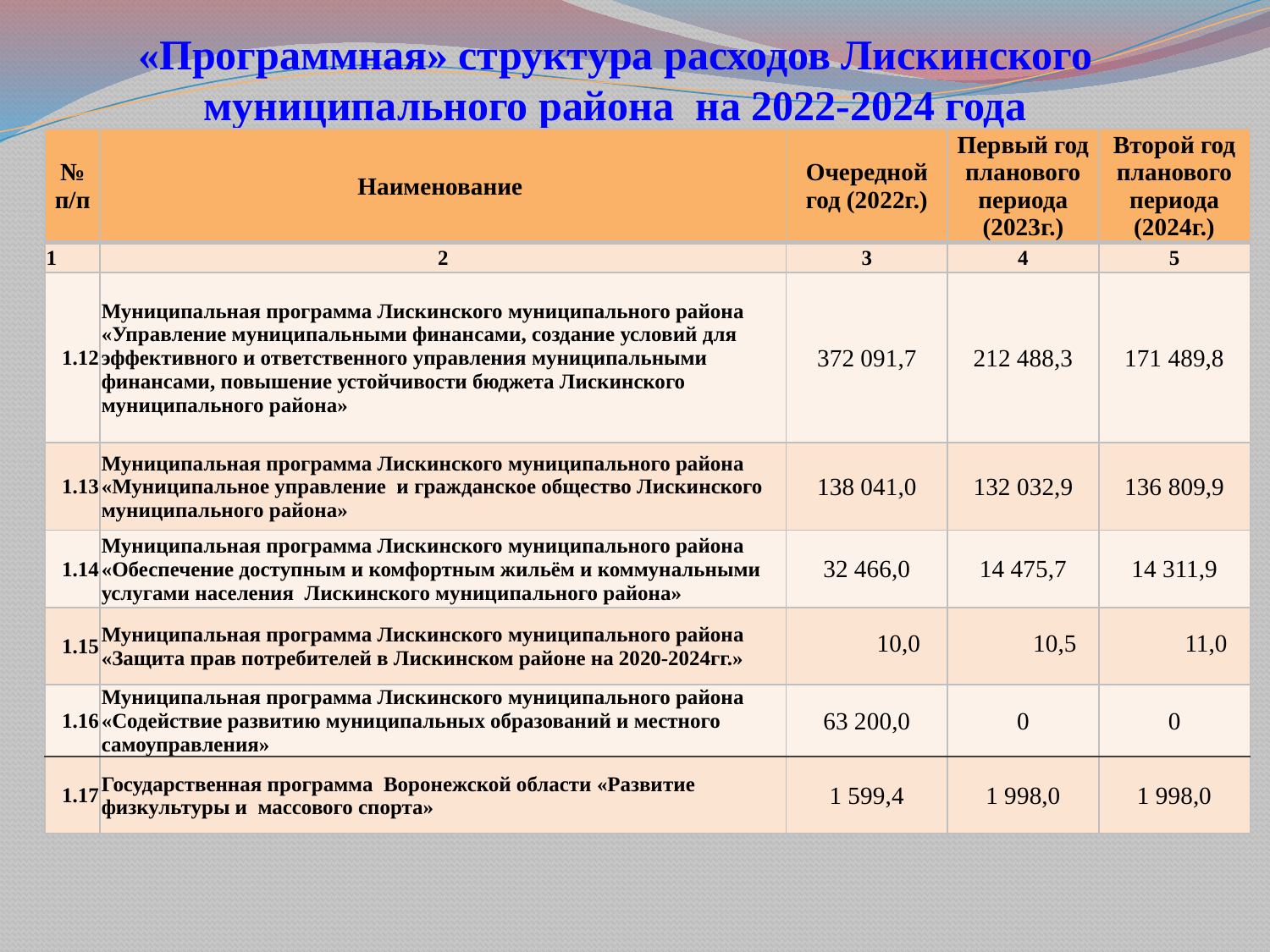

# «Программная» структура расходов Лискинского муниципального района  на 2022-2024 года
| № п/п | Наименование | Очередной год (2022г.) | Первый год планового периода (2023г.) | Второй год планового периода (2024г.) |
| --- | --- | --- | --- | --- |
| 1 | 2 | 3 | 4 | 5 |
| 1.12 | Муниципальная программа Лискинского муниципального района «Управление муниципальными финансами, создание условий для эффективного и ответственного управления муниципальными финансами, повышение устойчивости бюджета Лискинского муниципального района» | 372 091,7 | 212 488,3 | 171 489,8 |
| 1.13 | Муниципальная программа Лискинского муниципального района «Муниципальное управление и гражданское общество Лискинского муниципального района» | 138 041,0 | 132 032,9 | 136 809,9 |
| 1.14 | Муниципальная программа Лискинского муниципального района «Обеспечение доступным и комфортным жильём и коммунальными услугами населения Лискинского муниципального района» | 32 466,0 | 14 475,7 | 14 311,9 |
| 1.15 | Муниципальная программа Лискинского муниципального района «Защита прав потребителей в Лискинском районе на 2020-2024гг.» | 10,0 | 10,5 | 11,0 |
| 1.16 | Муниципальная программа Лискинского муниципального района «Содействие развитию муниципальных образований и местного самоуправления» | 63 200,0 | 0 | 0 |
| 1.17 | Государственная программа Воронежской области «Развитие физкультуры и массового спорта» | 1 599,4 | 1 998,0 | 1 998,0 |